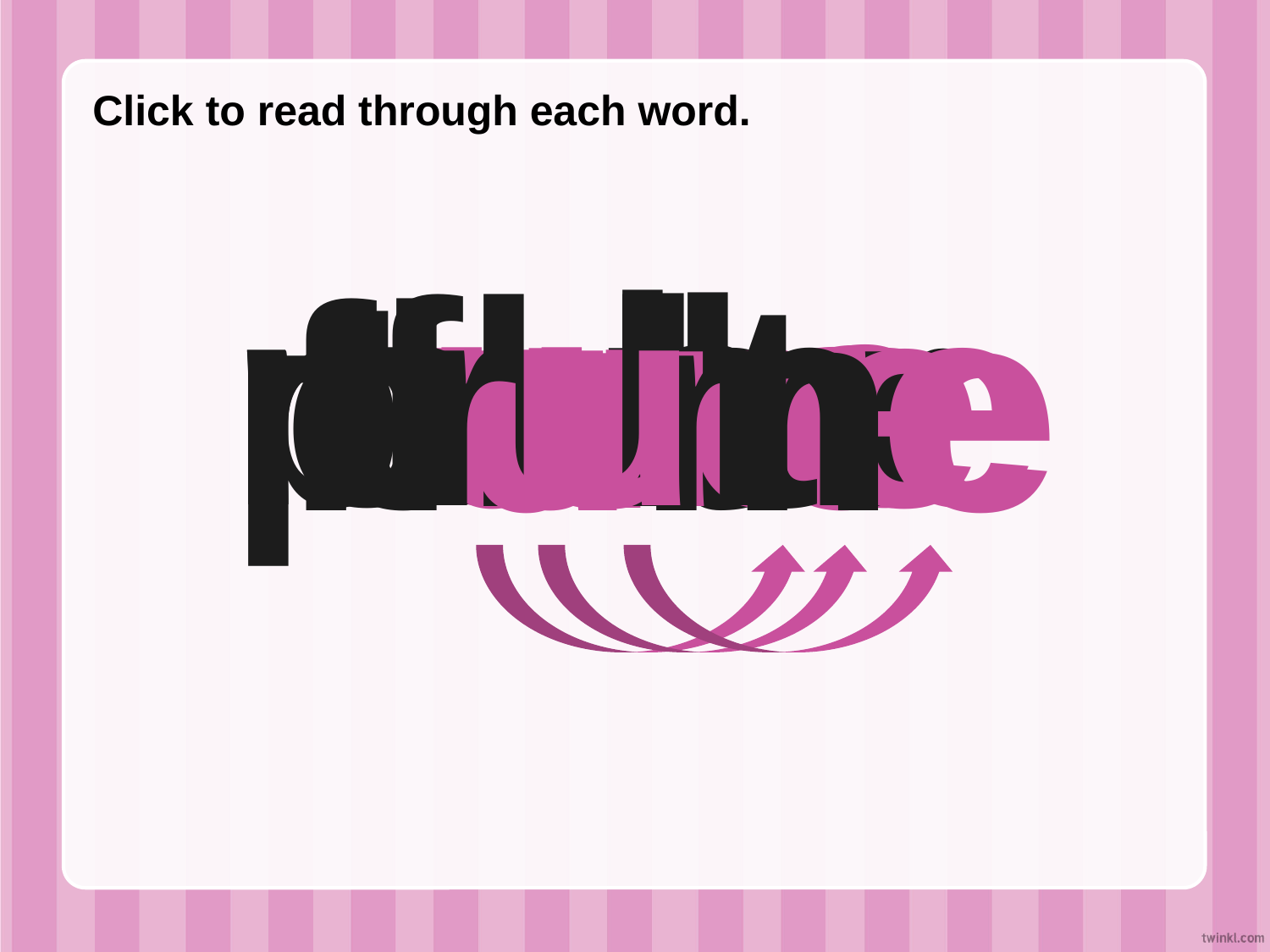

Click to read through each word.
tube
tune
mule
cube
prune
ruler
flute
cute
flume